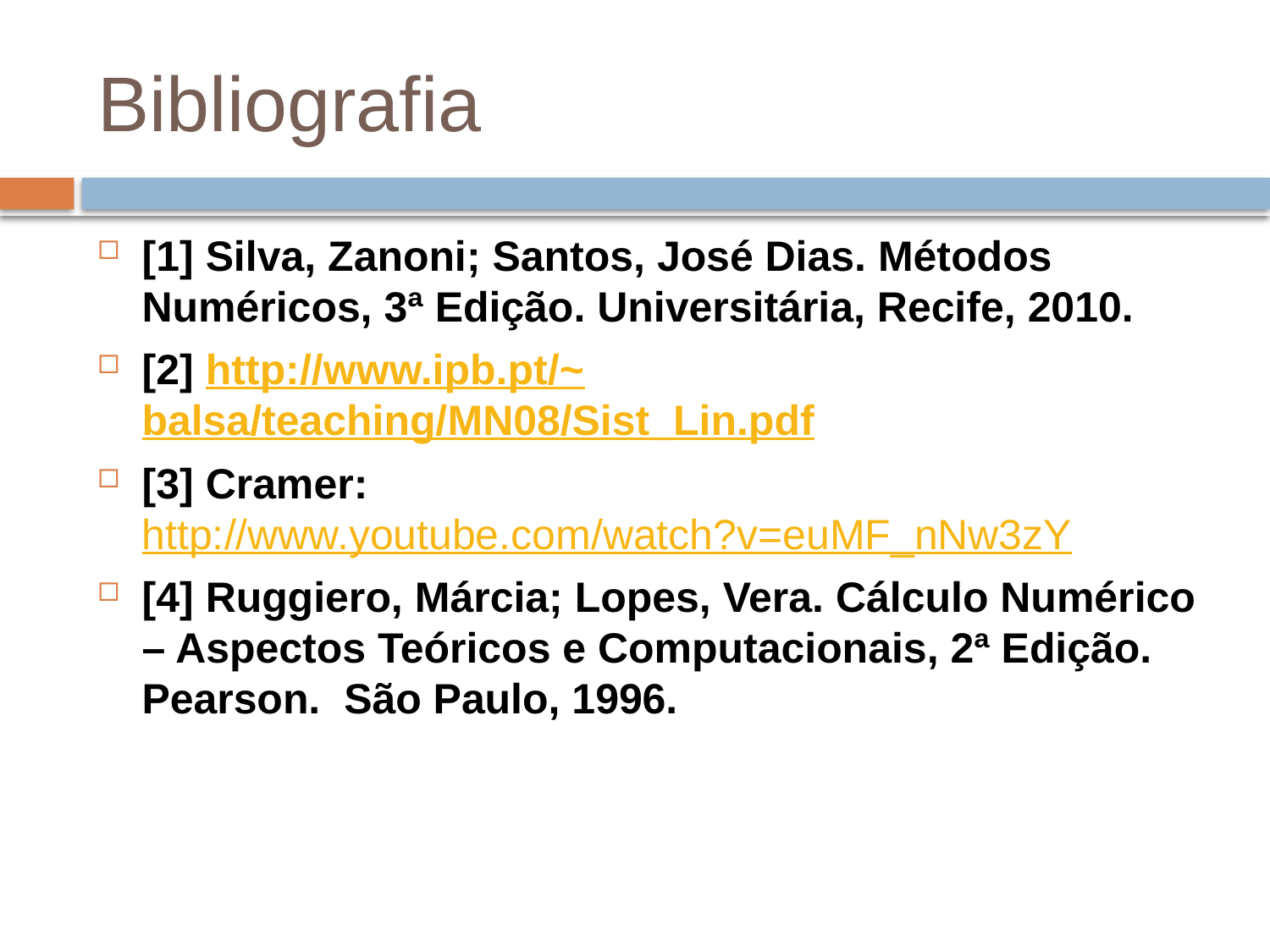

# Bibliografia
[1] Silva, Zanoni; Santos, José Dias. Métodos Numéricos, 3ª Edição. Universitária, Recife, 2010.
[2] http://www.ipb.pt/~balsa/teaching/MN08/Sist_Lin.pdf
[3] Cramer: http://www.youtube.com/watch?v=euMF_nNw3zY
[4] Ruggiero, Márcia; Lopes, Vera. Cálculo Numérico – Aspectos Teóricos e Computacionais, 2ª Edição. Pearson.  São Paulo, 1996.